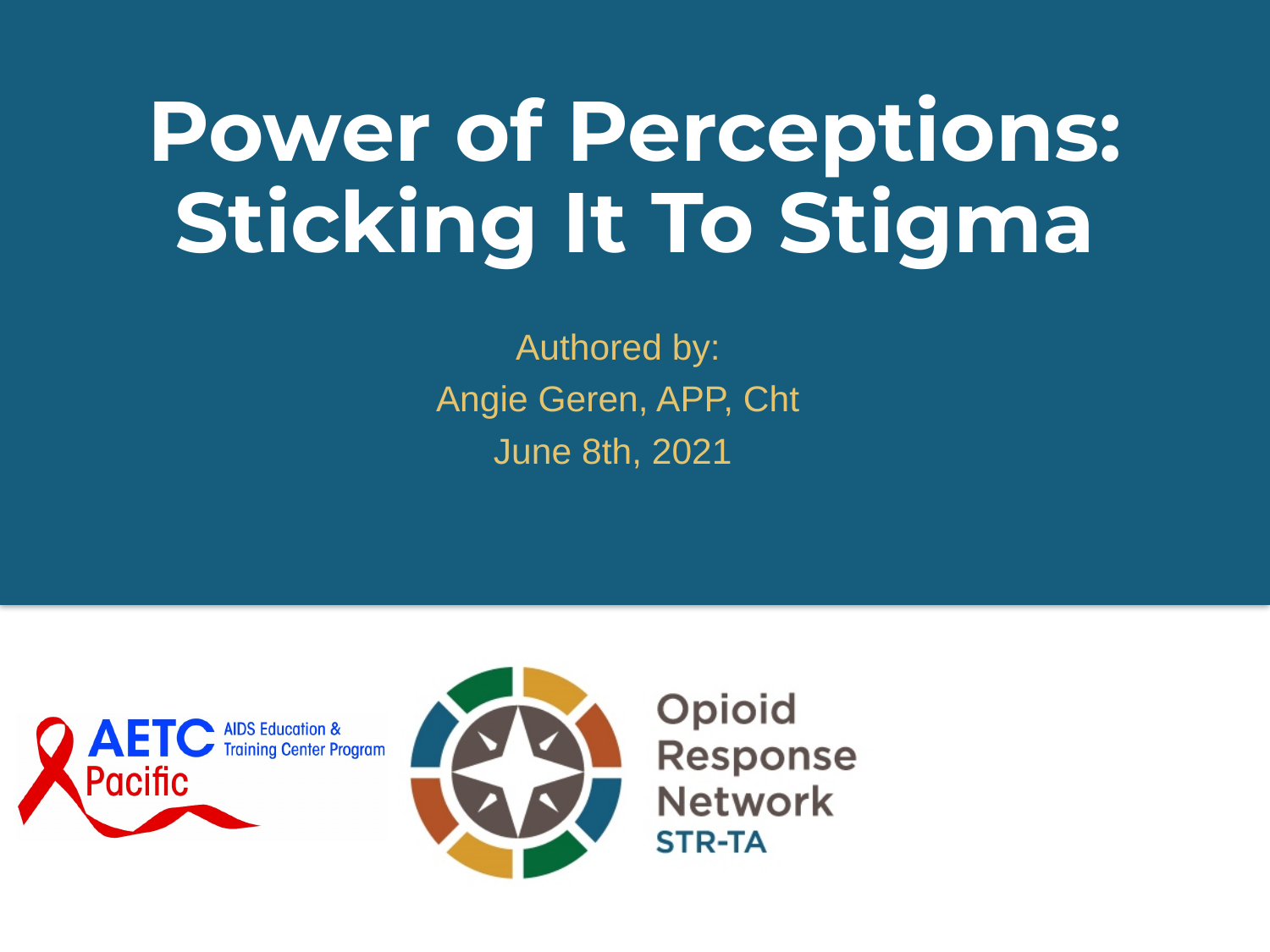

# Power of Perceptions: Sticking It To Stigma
Authored by:
Angie Geren, APP, Cht
June 8th, 2021